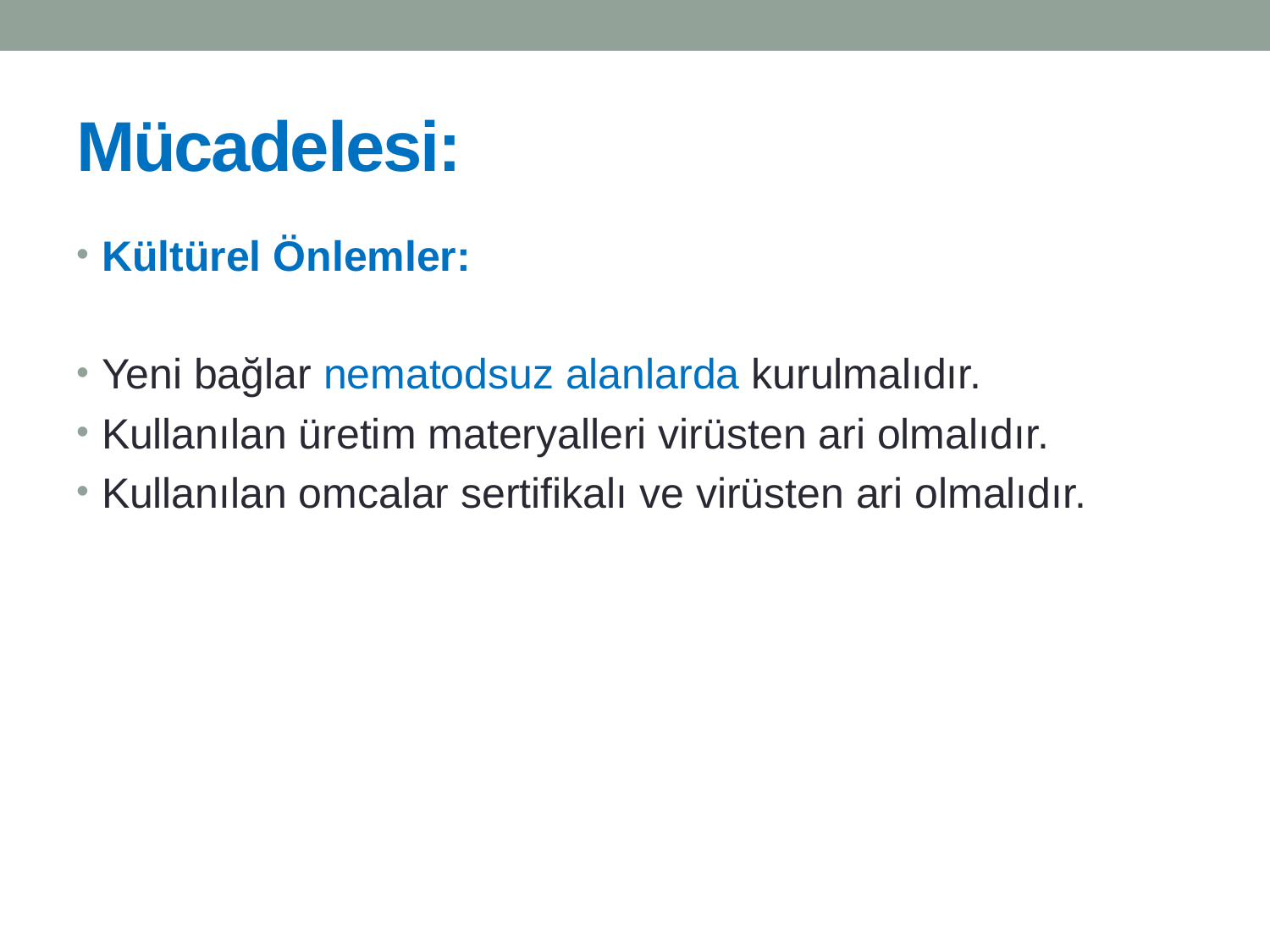

# Mücadelesi:
Kültürel Önlemler:

Yeni bağlar nematodsuz alanlarda kurulmalıdır.
Kullanılan üretim materyalleri virüsten ari olmalıdır.
Kullanılan omcalar sertifikalı ve virüsten ari olmalıdır.